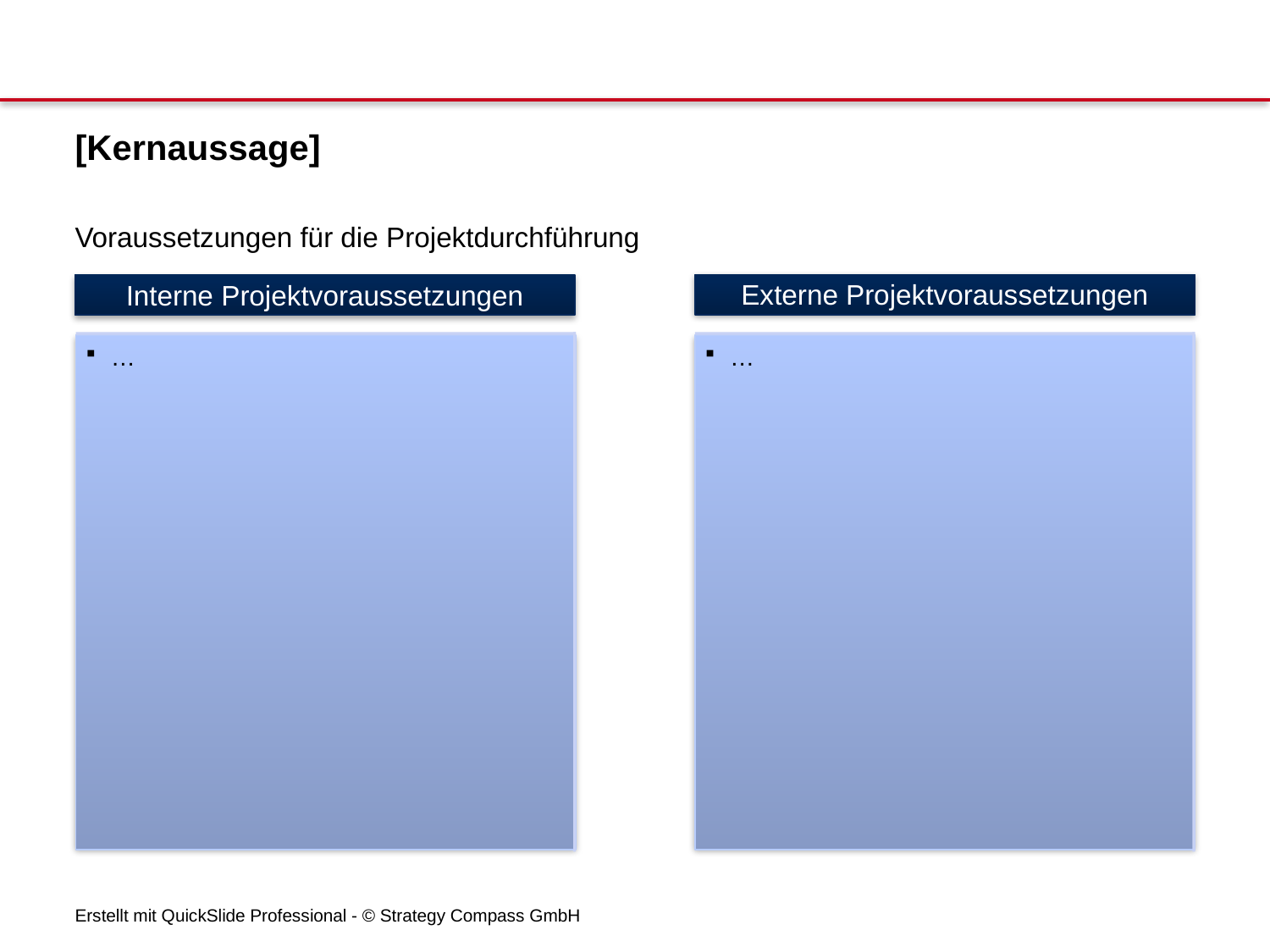

[Kernaussage]
Voraussetzungen für die Projektdurchführung

Externe Projektvoraussetzungen

Interne Projektvoraussetzungen

…
…